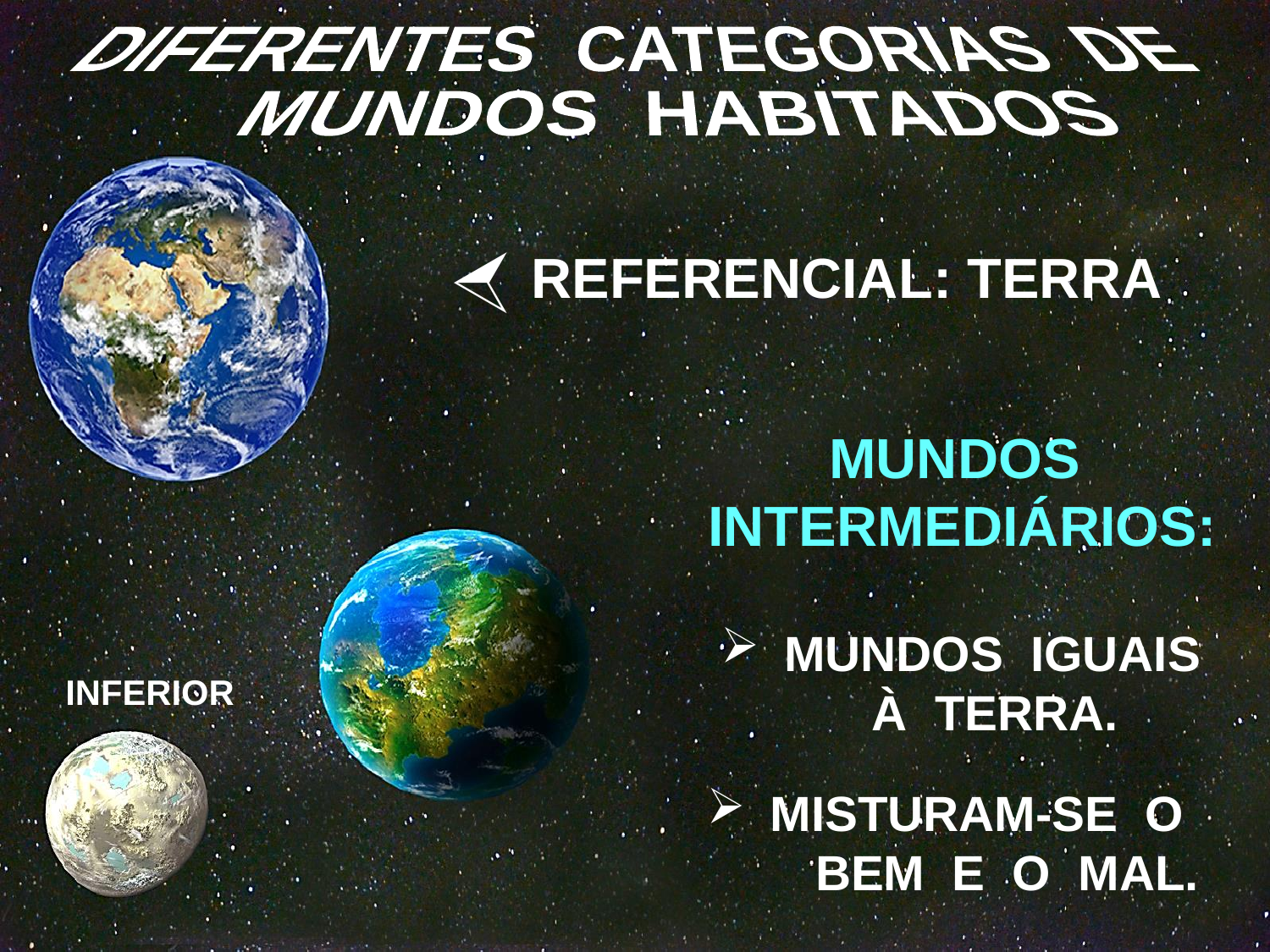

DIFERENTES  CATEGORIAS  DE
  MUNDOS  HABITADOS

REFERENCIAL: TERRA
MUNDOS  INTERMEDIÁRIOS:
MUNDOS  IGUAIS
     À  TERRA.
INFERIOR
MISTURAM-SE  O
       BEM  E  O  MAL.